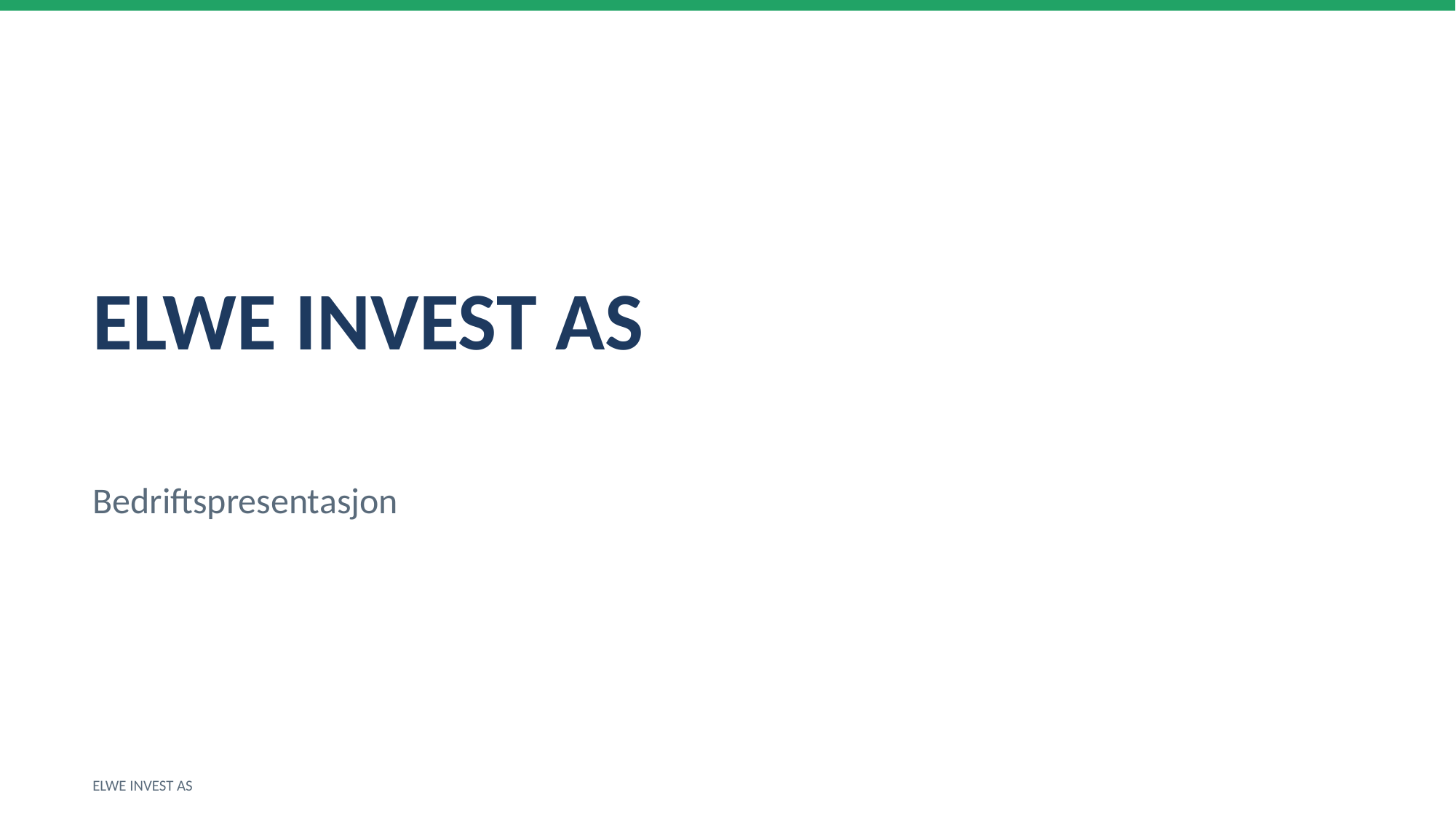

ELWE INVEST AS
Bedriftspresentasjon
ELWE INVEST AS